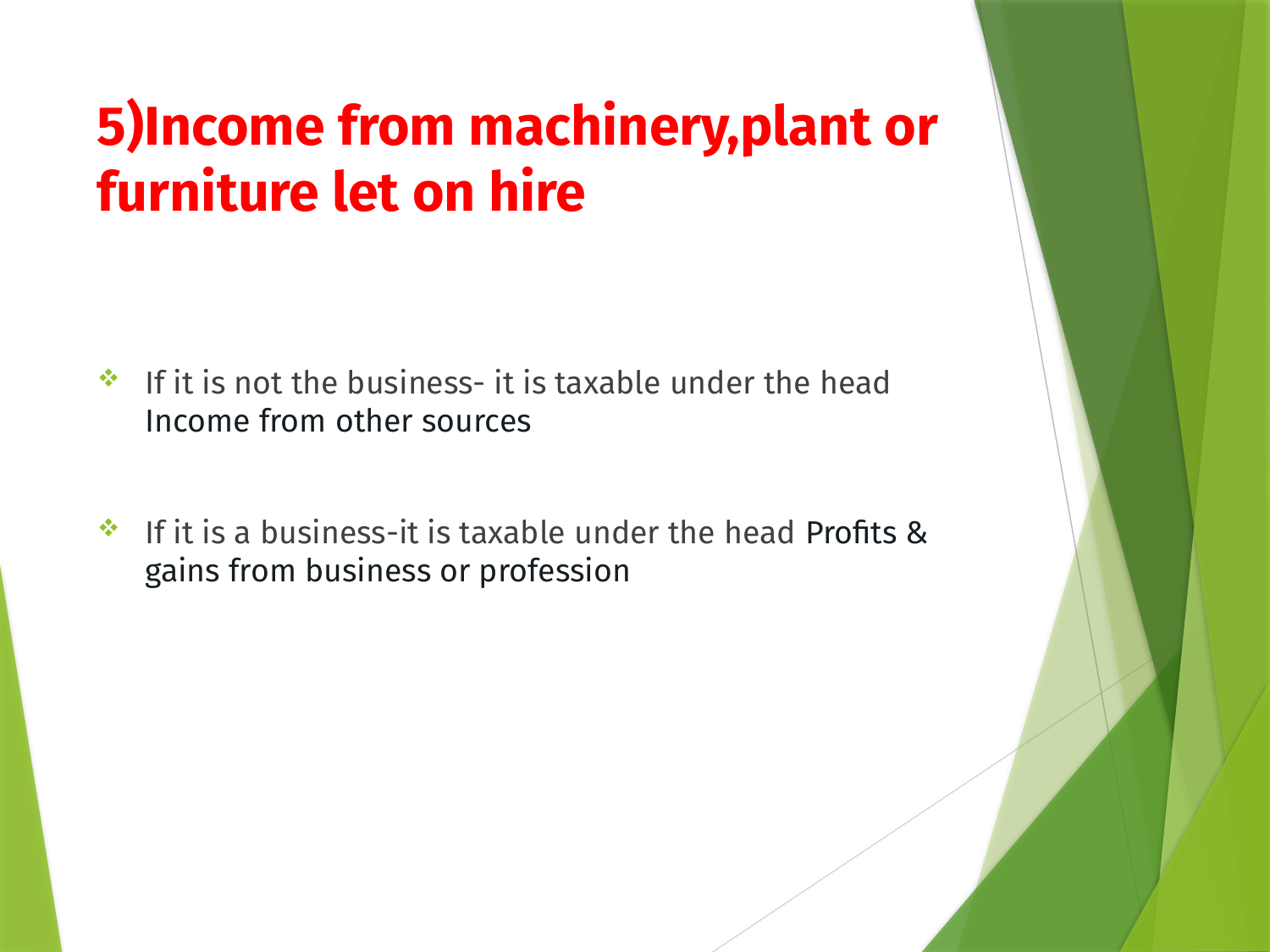

# 5)Income from machinery,plant or furniture let on hire

If it is not the business- it is taxable under the head Income from other sources

If it is a business-it is taxable under the head Profits & gains from business or profession